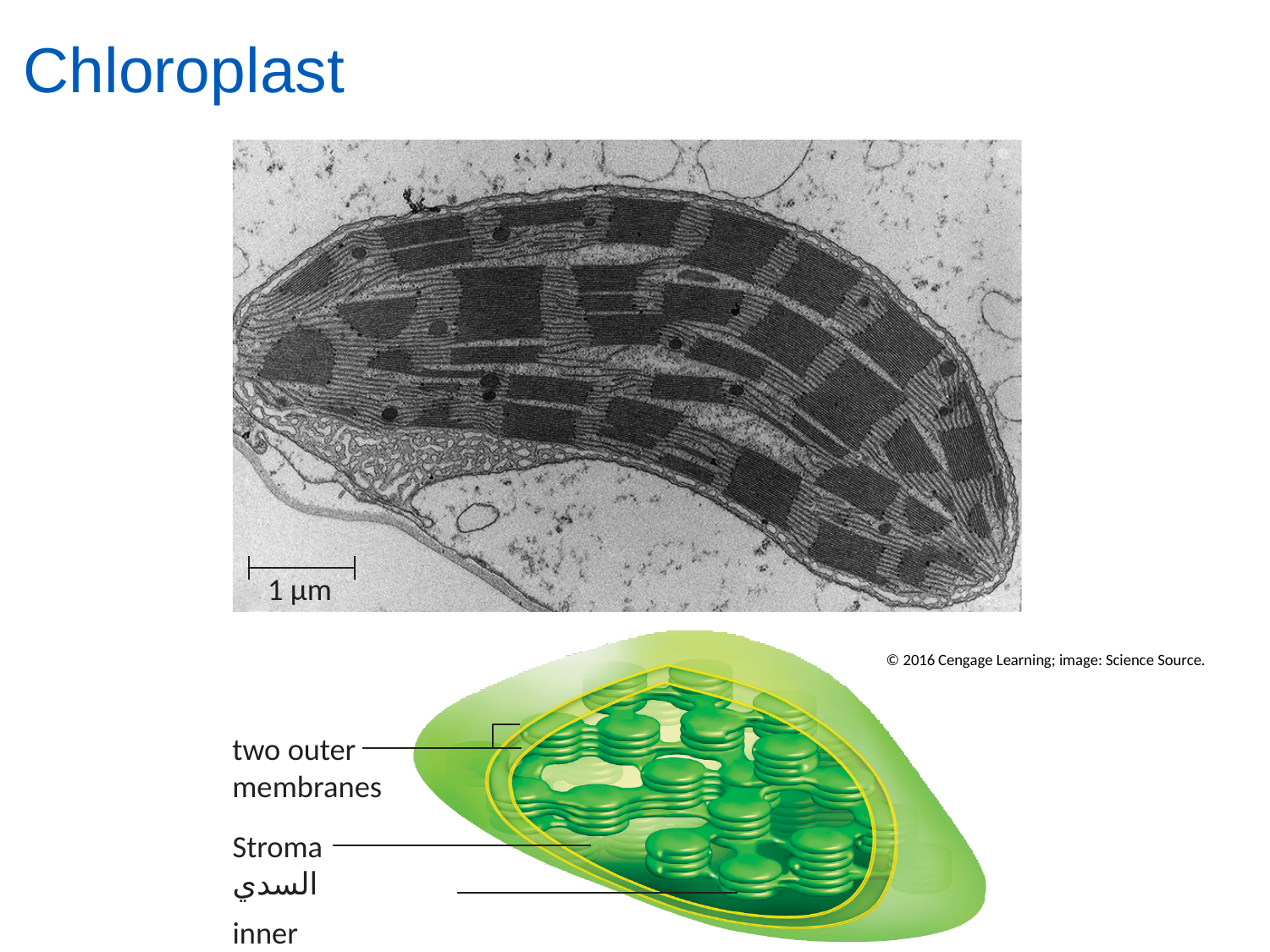

# Chloroplast

1 µm

© 2016 Cengage Learning; image: Science Source.

two outer membranes
Stroma السدي
inner membrane